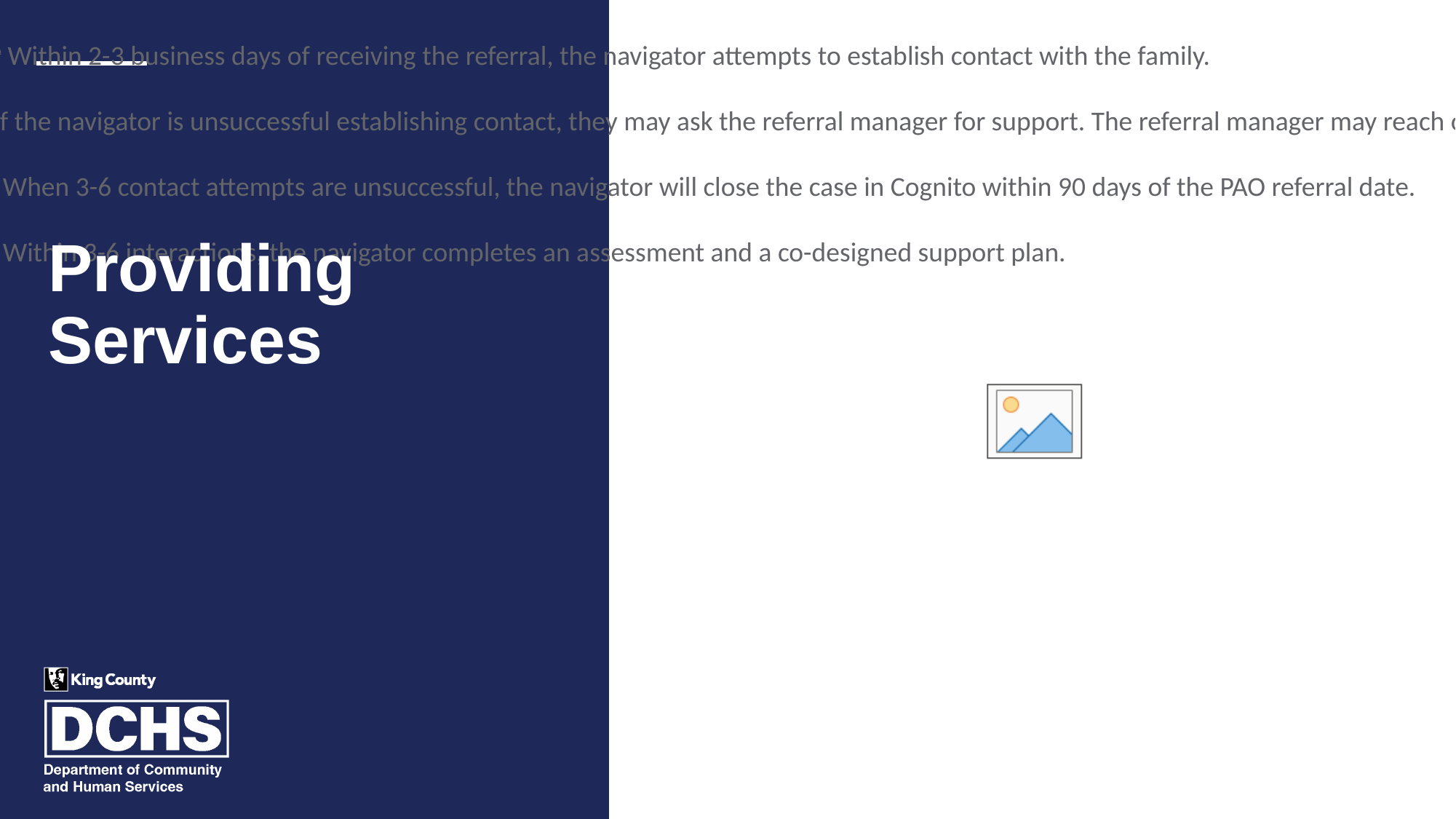

☎ Within 2-3 business days of receiving the referral, the navigator attempts to establish contact with the family.
❓If the navigator is unsuccessful establishing contact, they may ask the referral manager for support. The referral manager may reach out to the family or ask the PAO for more phone numbers.

✕ When 3-6 contact attempts are unsuccessful, the navigator will close the case in Cognito within 90 days of the PAO referral date.

⊙ Within 3-6 interactions, the navigator completes an assessment and a co-designed support plan.
# Providing Services